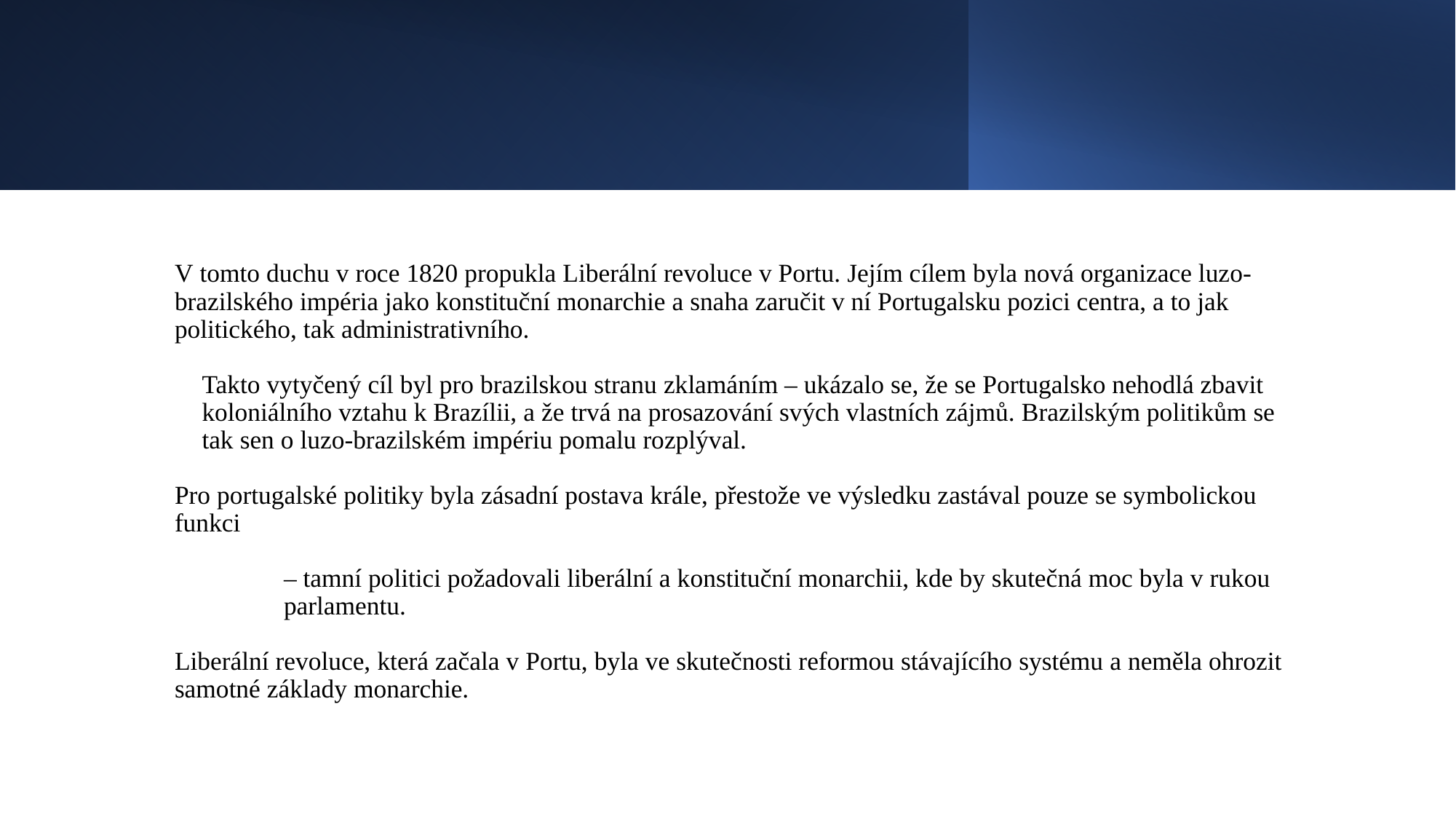

#
V tomto duchu v roce 1820 propukla Liberální revoluce v Portu. Jejím cílem byla nová organizace luzo-brazilského impéria jako konstituční monarchie a snaha zaručit v ní Portugalsku pozici centra, a to jak politického, tak administrativního.
Takto vytyčený cíl byl pro brazilskou stranu zklamáním – ukázalo se, že se Portugalsko nehodlá zbavit koloniálního vztahu k Brazílii, a že trvá na prosazování svých vlastních zájmů. Brazilským politikům se tak sen o luzo-brazilském impériu pomalu rozplýval.
Pro portugalské politiky byla zásadní postava krále, přestože ve výsledku zastával pouze se symbolickou 	funkci
	– tamní politici požadovali liberální a konstituční monarchii, kde by skutečná moc byla v rukou 	parlamentu.
Liberální revoluce, která začala v Portu, byla ve skutečnosti reformou stávajícího systému a neměla ohrozit samotné základy monarchie.